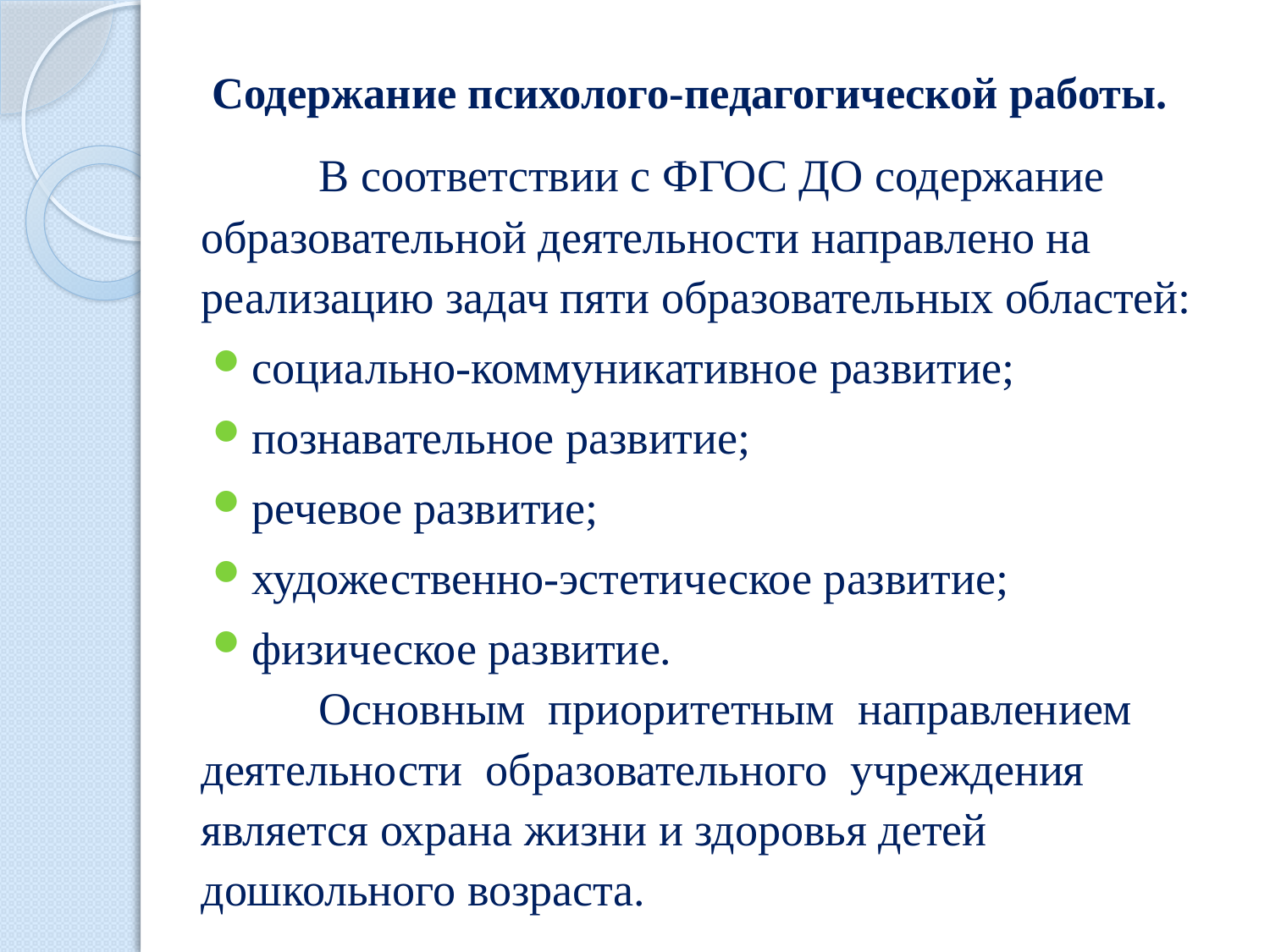

# Содержание психолого-педагогической работы.
	В соответствии с ФГОС ДО содержание образовательной деятельности направлено на реализацию задач пяти образовательных областей:
социально-коммуникативное развитие;
познавательное развитие;
речевое развитие;
художественно-эстетическое развитие;
физическое развитие.
	Основным  приоритетным  направлением деятельности  образовательного  учреждения является охрана жизни и здоровья детей дошкольного возраста.